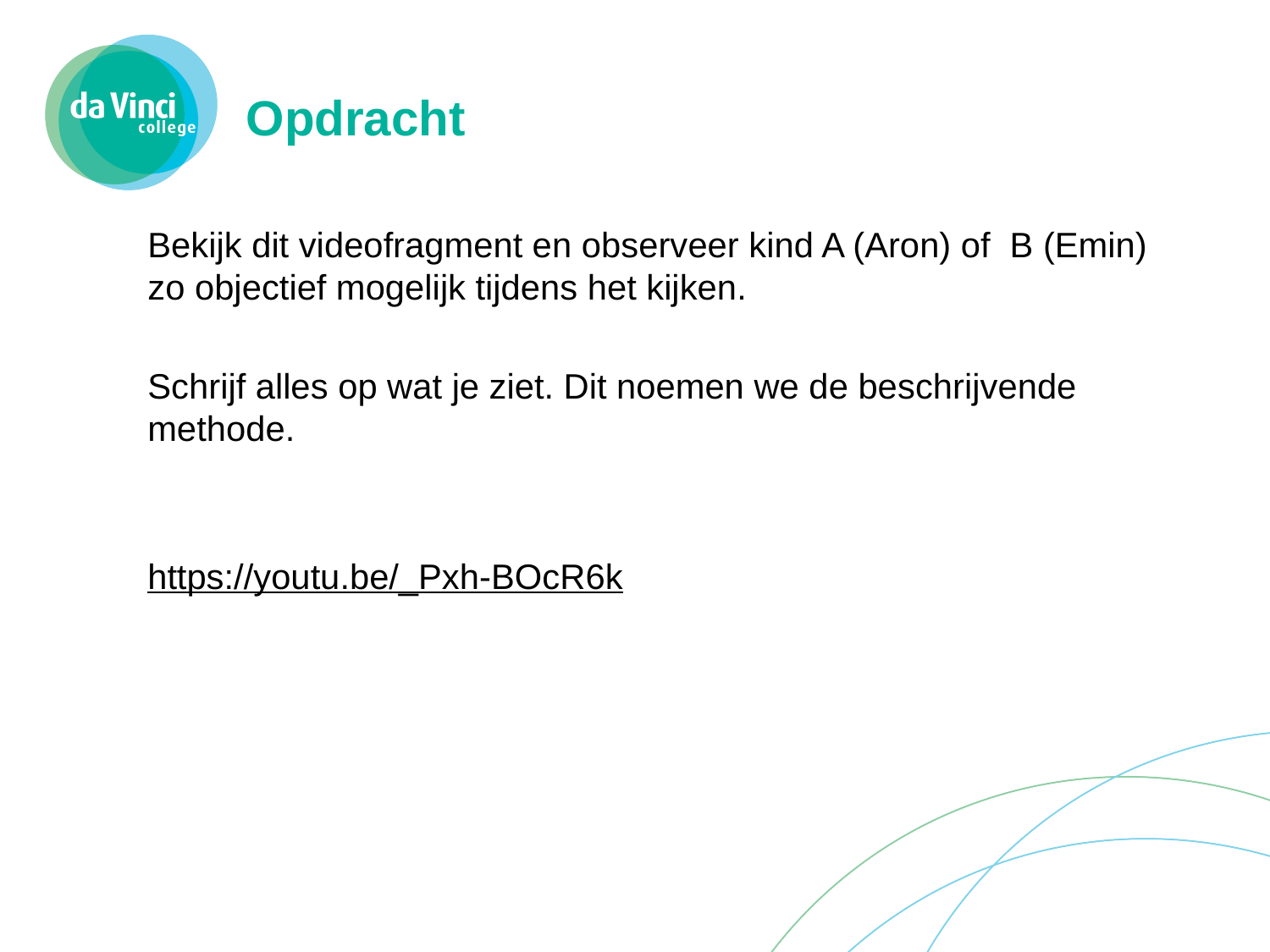

# Opdracht
Bekijk dit videofragment en observeer kind A (Aron) of  B (Emin) zo objectief mogelijk tijdens het kijken.

Schrijf alles op wat je ziet. Dit noemen we de beschrijvende methode.

https://youtu.be/_Pxh-BOcR6k